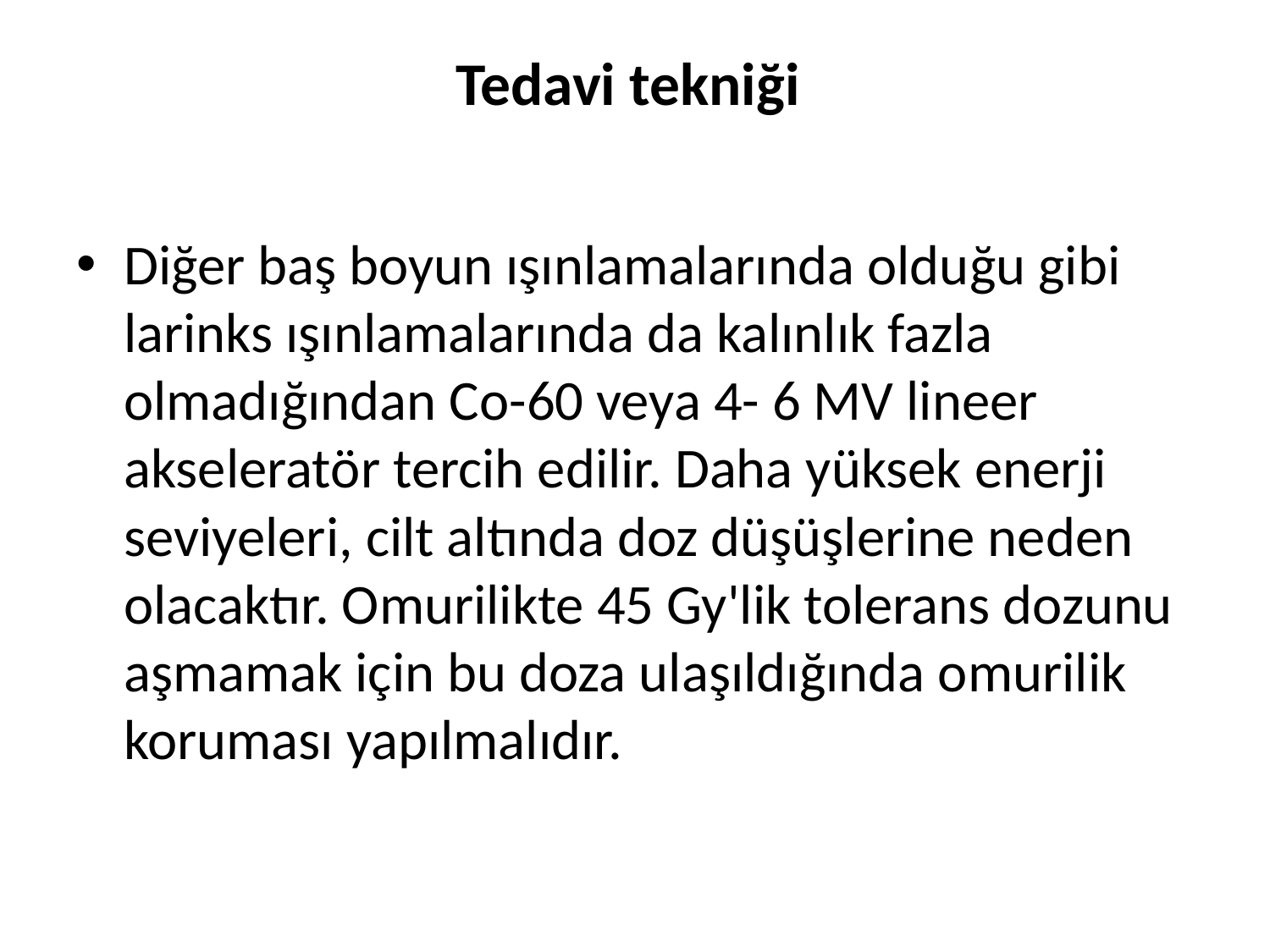

# Tedavi tekniği
Diğer baş boyun ışınlamalarında olduğu gibi larinks ışınlamalarında da kalınlık fazla olmadığından Co-60 veya 4- 6 MV lineer akseleratör tercih edilir. Daha yüksek enerji seviyeleri, cilt altında doz düşüşlerine neden olacaktır. Omurilikte 45 Gy'lik tolerans dozunu aşmamak için bu doza ulaşıldığında omurilik koruması yapılmalıdır.